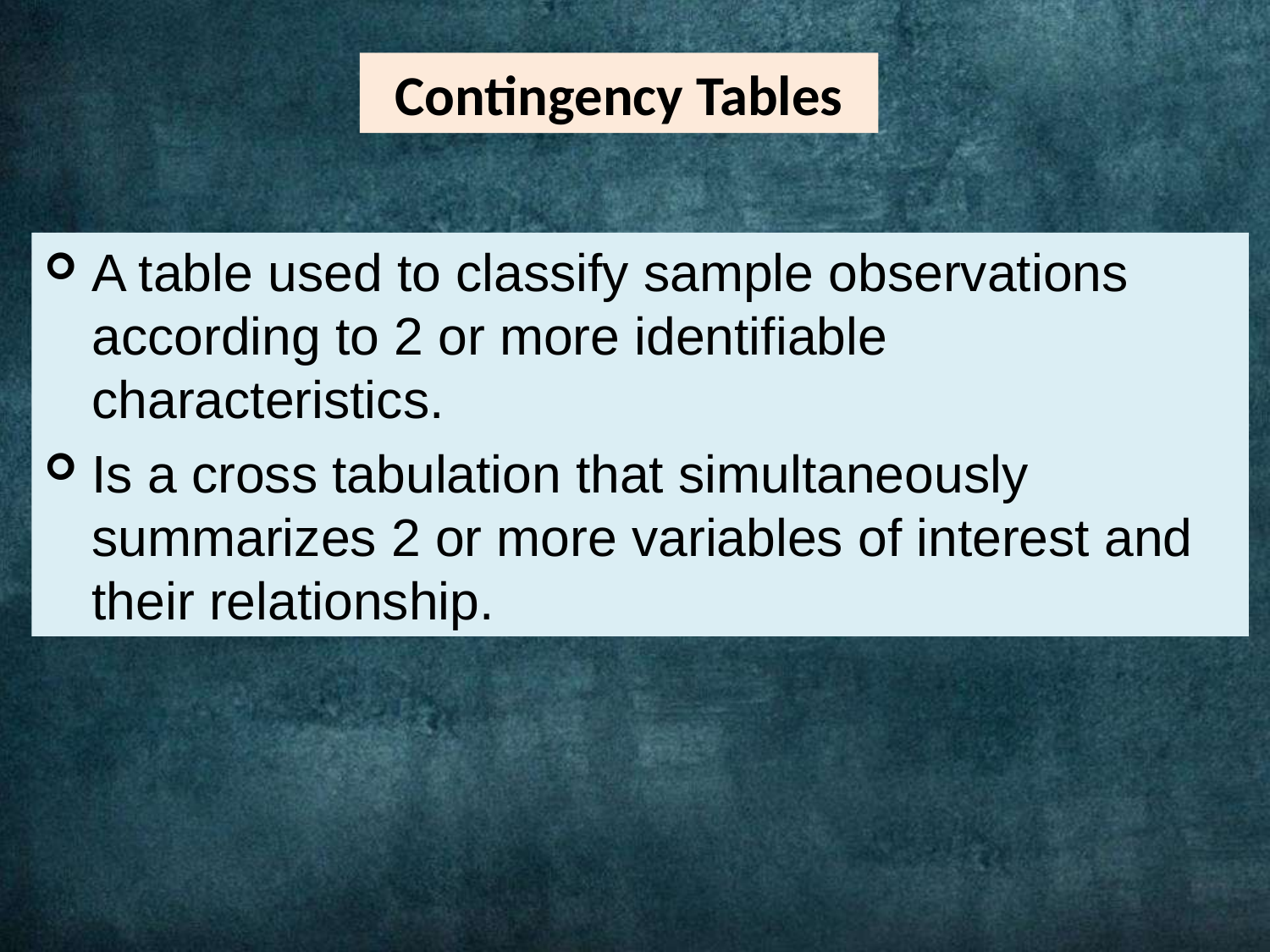

Contingency Tables
A table used to classify sample observations according to 2 or more identifiable characteristics.
Is a cross tabulation that simultaneously summarizes 2 or more variables of interest and their relationship.